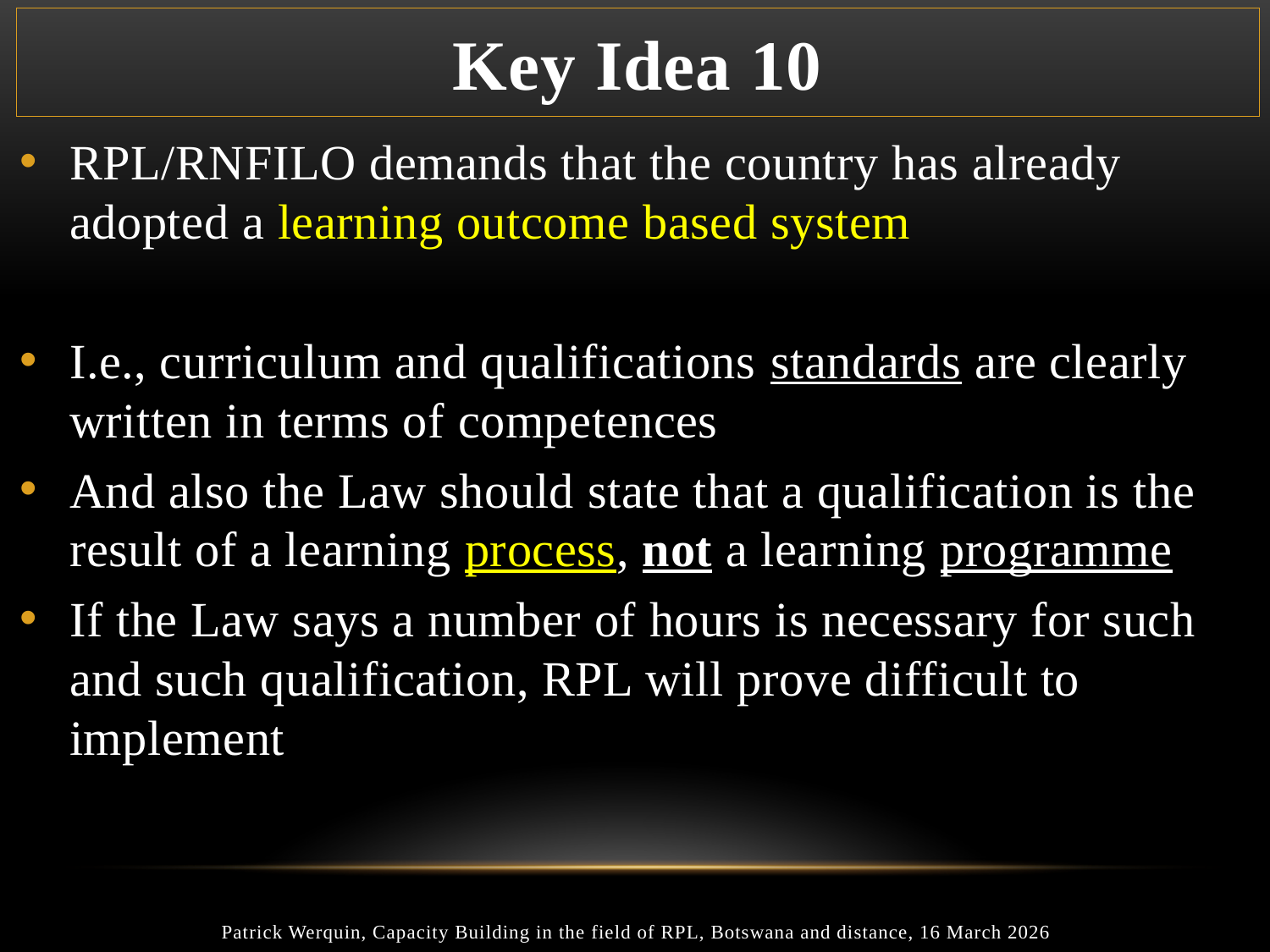

# Key Idea 10
RPL/RNFILO demands that the country has already adopted a learning outcome based system

I.e., curriculum and qualifications standards are clearly written in terms of competences
And also the Law should state that a qualification is the result of a learning process, not a learning programme
If the Law says a number of hours is necessary for such and such qualification, RPL will prove difficult to implement
Patrick Werquin, Capacity Building in the field of RPL, Botswana and distance, 16 March 2026